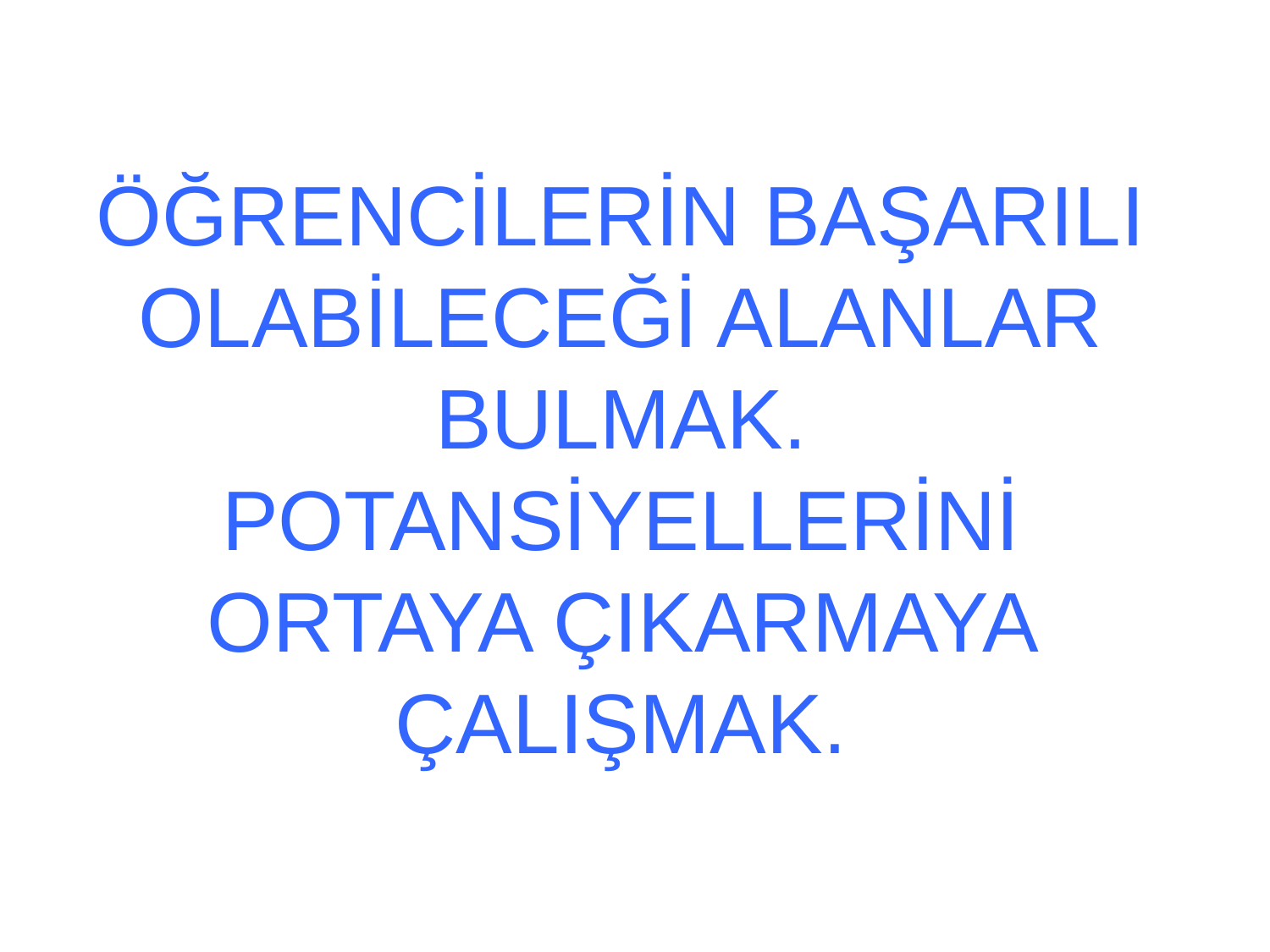

# ÖĞRENCİLERİN BAŞARILI OLABİLECEĞİ ALANLAR BULMAK. POTANSİYELLERİNİ ORTAYA ÇIKARMAYA ÇALIŞMAK.